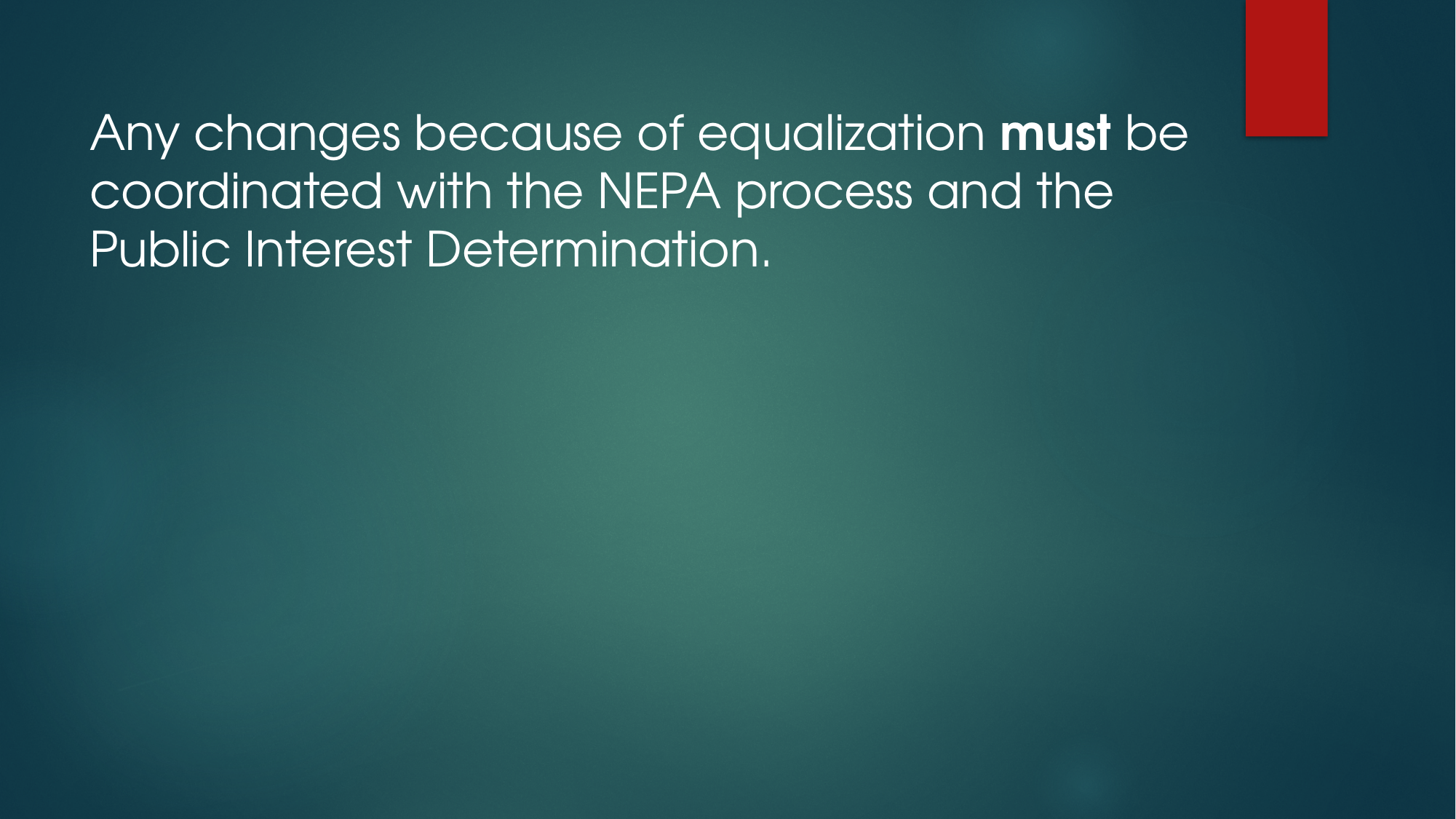

Any changes because of equalization must be coordinated with the NEPA process and the Public Interest Determination.